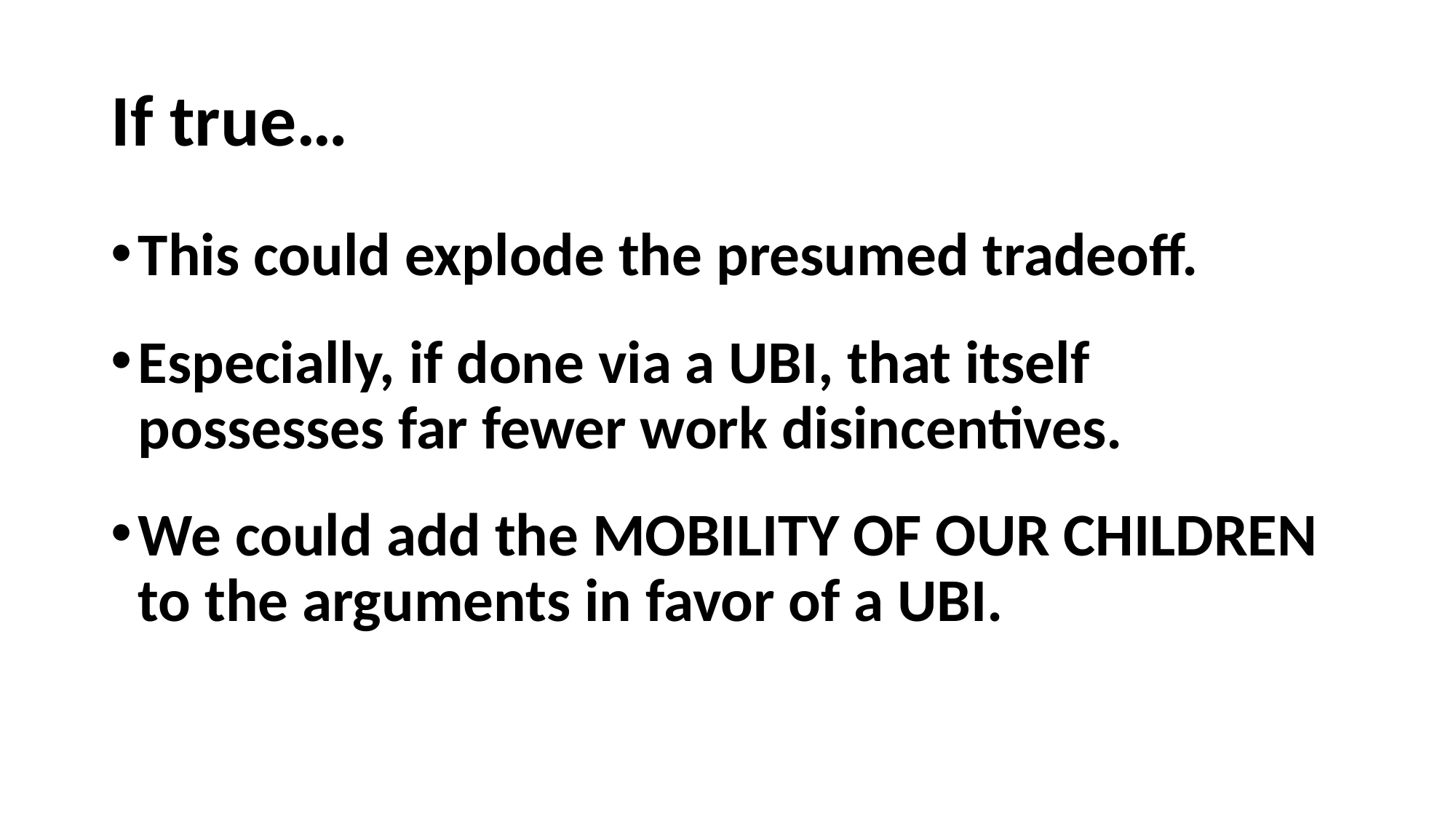

# If true…
This could explode the presumed tradeoff.

Especially, if done via a UBI, that itself possesses far fewer work disincentives.

We could add the MOBILITY OF OUR CHILDREN to the arguments in favor of a UBI.